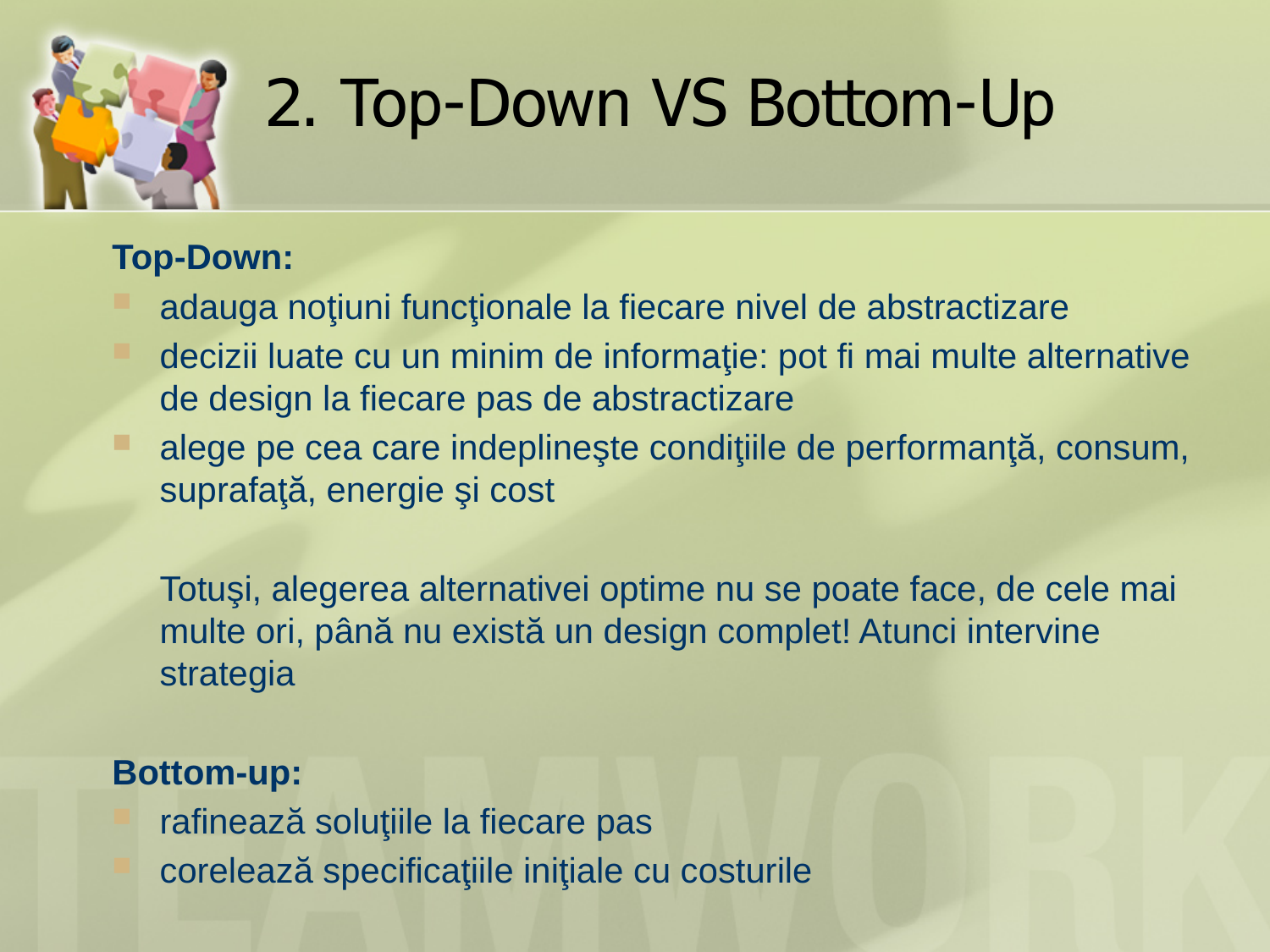

# 2. Top-Down VS Bottom-Up
Top-Down:
adauga noţiuni funcţionale la fiecare nivel de abstractizare
decizii luate cu un minim de informaţie: pot fi mai multe alternative de design la fiecare pas de abstractizare
alege pe cea care indeplineşte condiţiile de performanţă, consum, suprafaţă, energie şi cost

	Totuşi, alegerea alternativei optime nu se poate face, de cele mai multe ori, până nu există un design complet! Atunci intervine strategia

Bottom-up:
rafinează soluţiile la fiecare pas
corelează specificaţiile iniţiale cu costurile